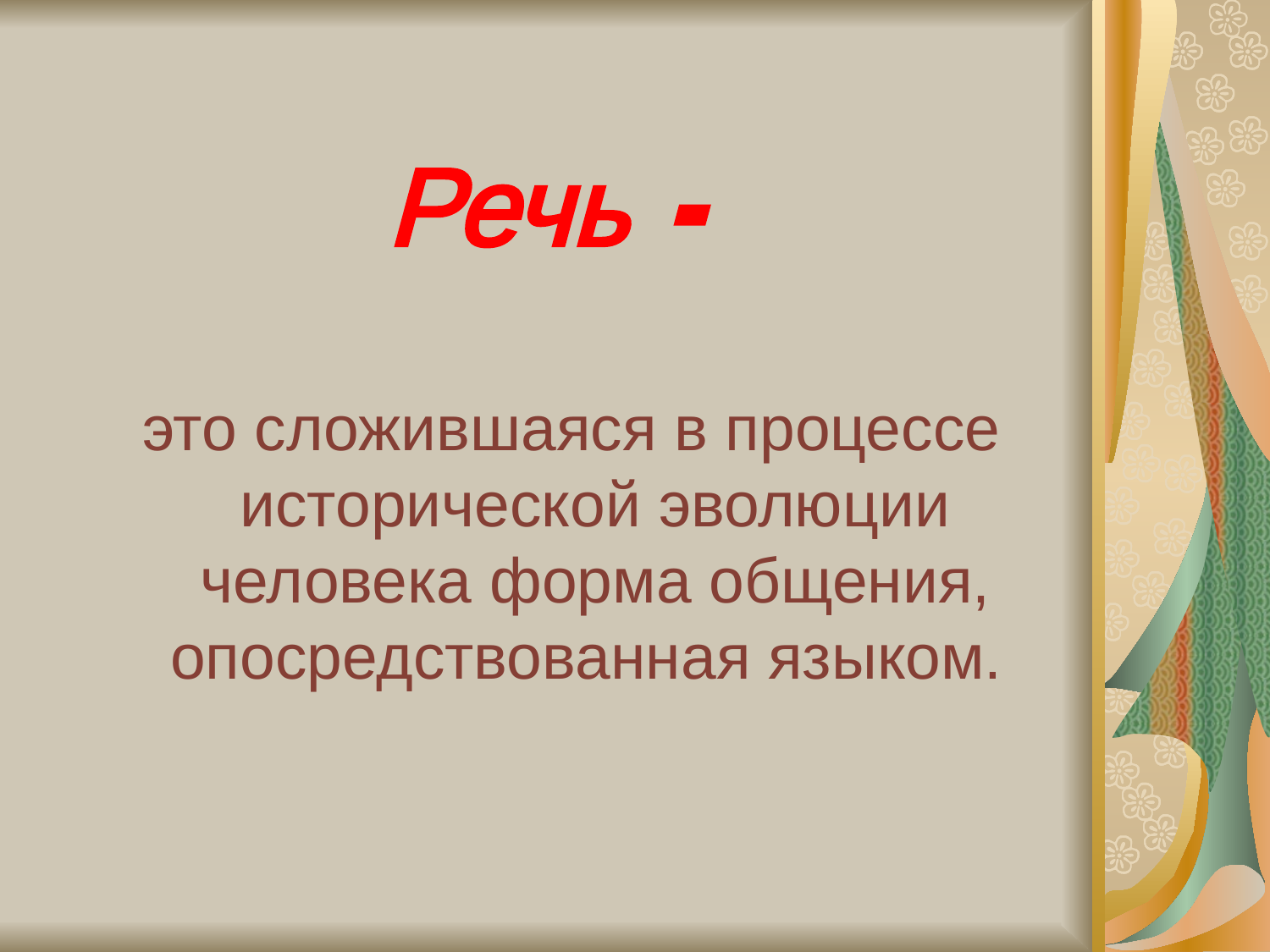

Речь -

это сложившаяся в процессе исторической эволюции человека форма общения, опосредствованная языком.